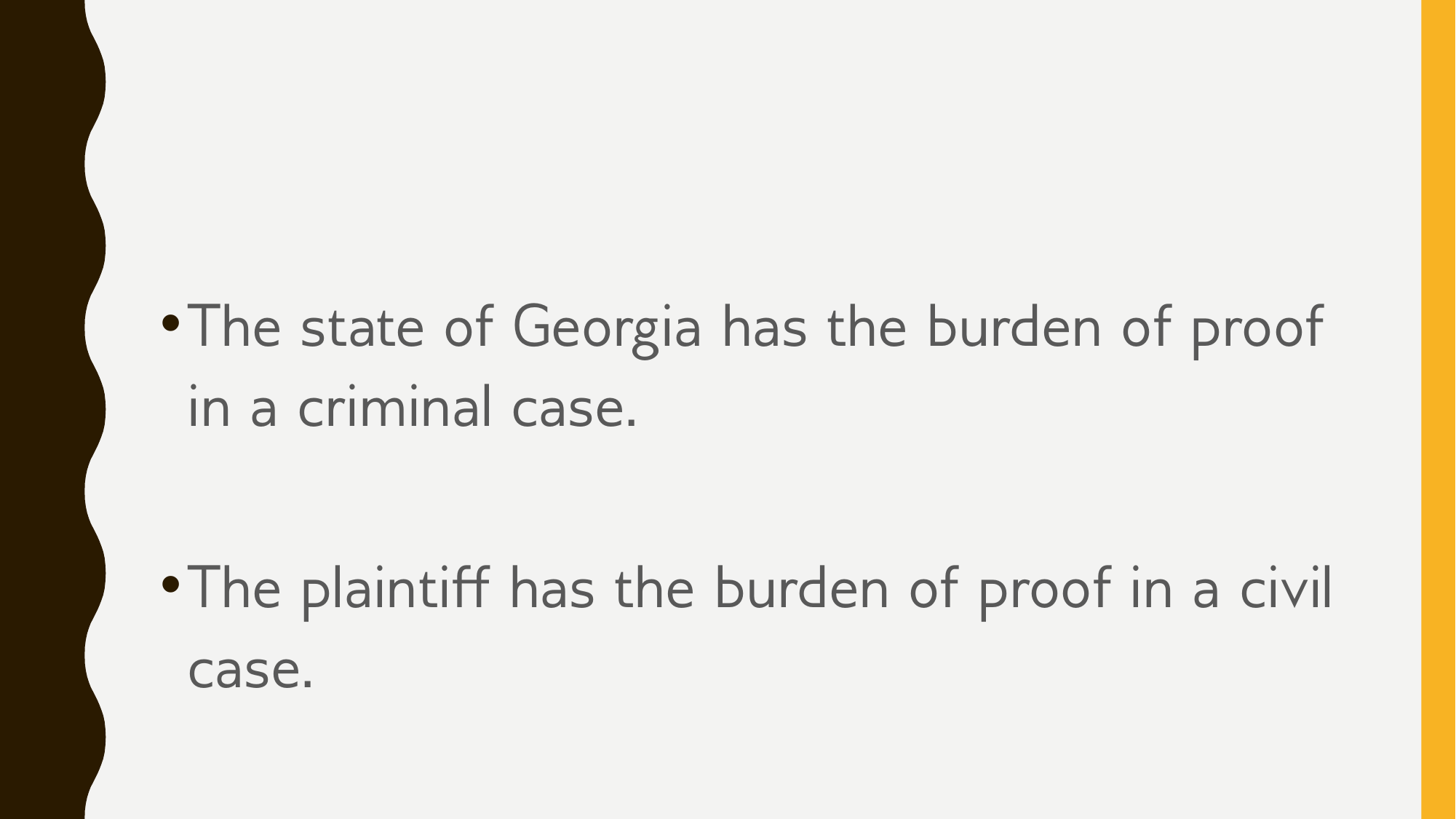

#
The state of Georgia has the burden of proof in a criminal case.

The plaintiff has the burden of proof in a civil case.